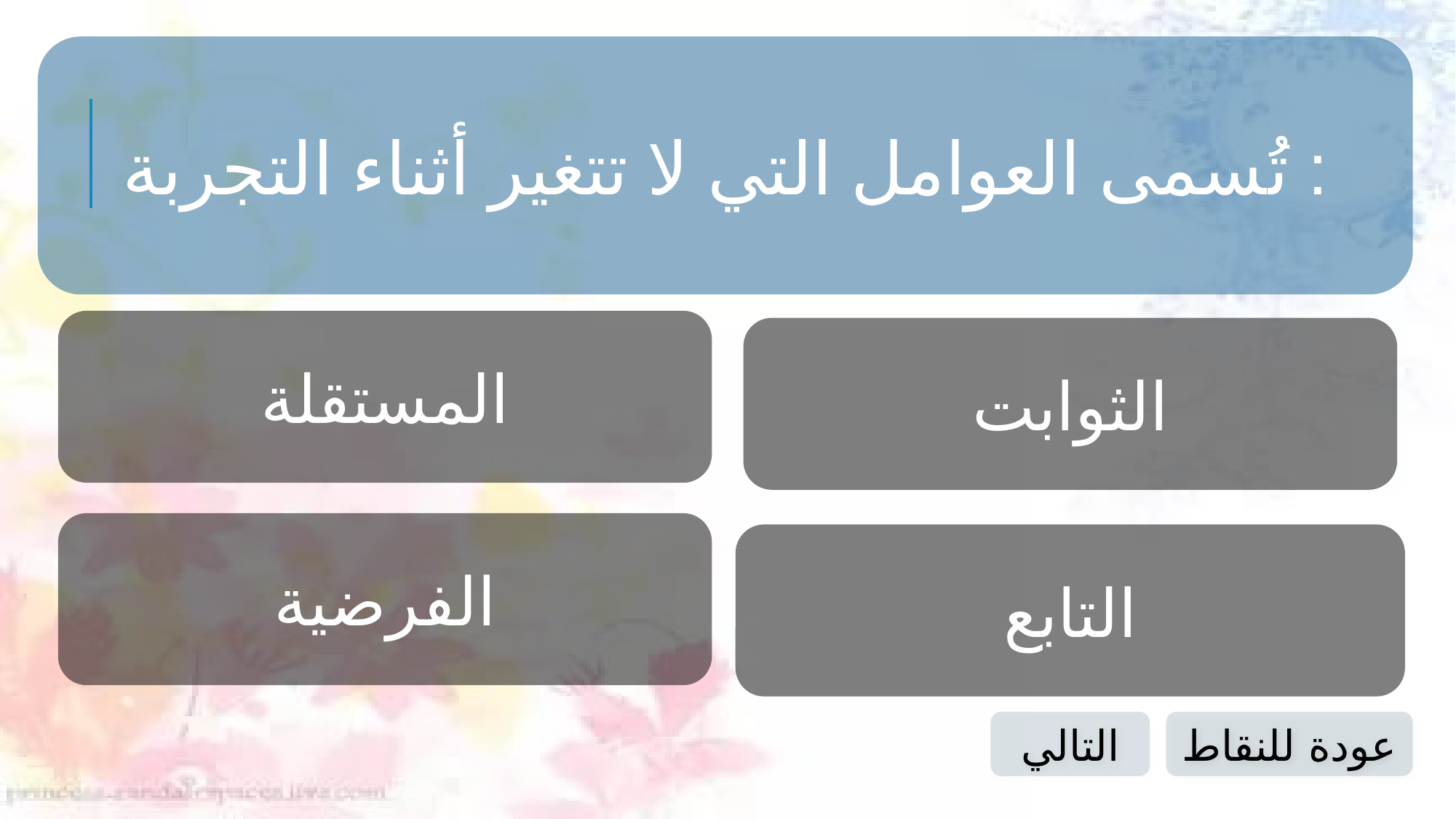

تُسمى العوامل التي لا تتغير أثناء التجربة :
المستقلة
الثوابت
الفرضية
التابع
التالي
عودة للنقاط